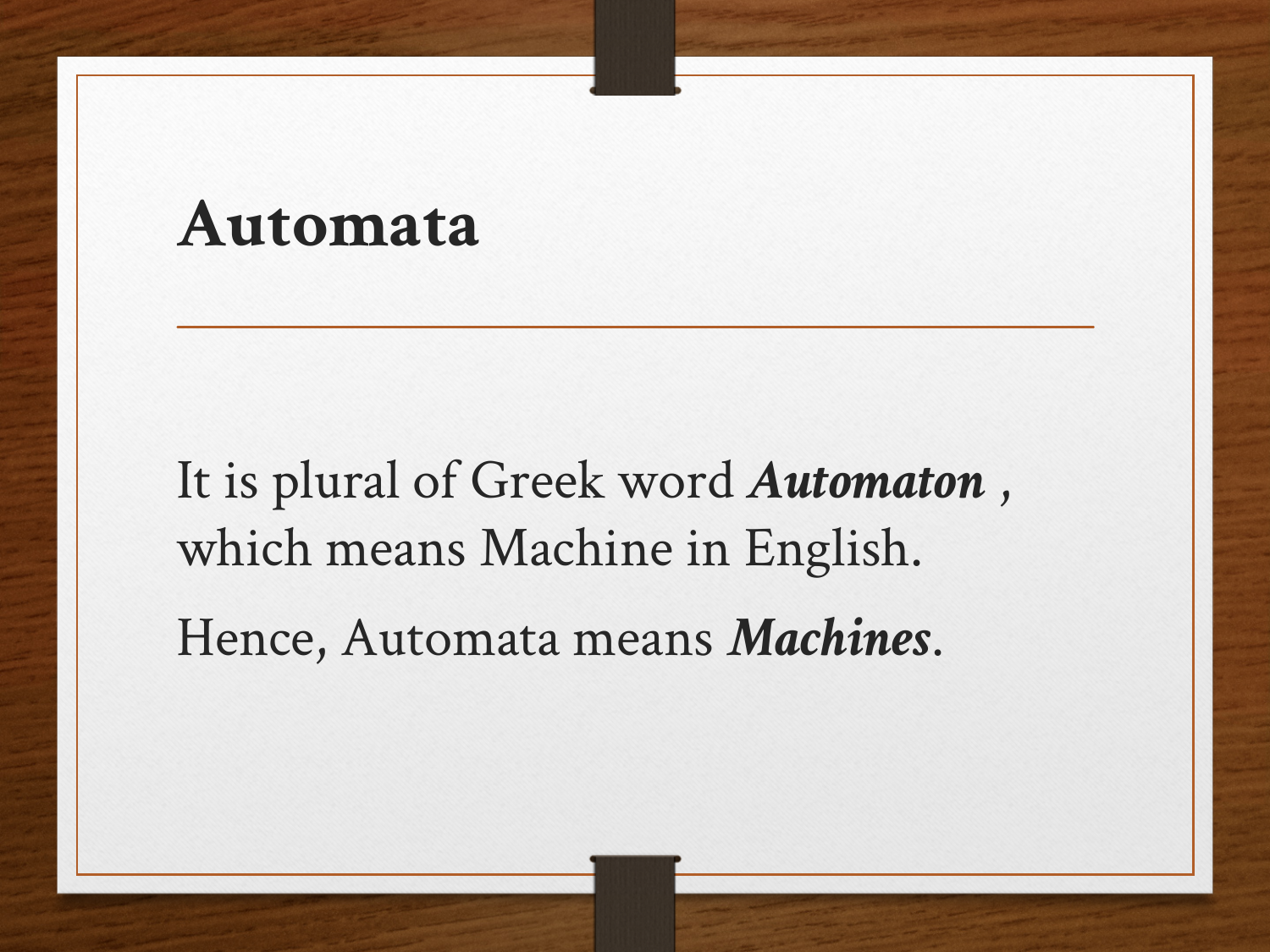

# Automata

It is plural of Greek word Automaton , which means Machine in English.
Hence, Automata means Machines.